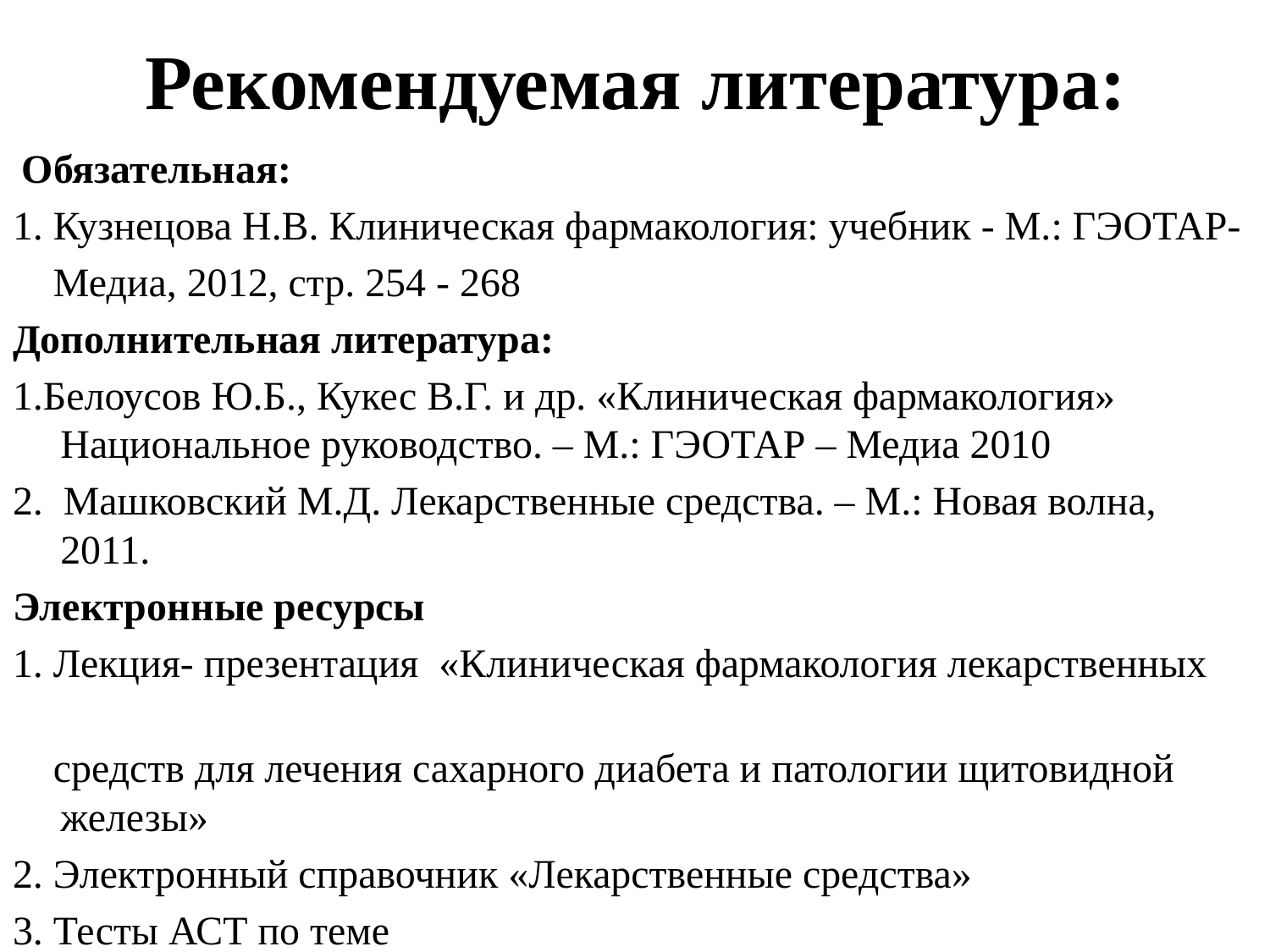

# Рекомендуемая литература:
 Обязательная:
1. Кузнецова Н.В. Клиническая фармакология: учебник - М.: ГЭОТАР-
    Медиа, 2012, стр. 254 - 268
Дополнительная литература:
1.Белоусов Ю.Б., Кукес В.Г. и др. «Клиническая фармакология» Национальное руководство. – М.: ГЭОТАР – Медиа 2010
2.  Машковский М.Д. Лекарственные средства. – М.: Новая волна, 2011.
Электронные ресурсы
1. Лекция- презентация  «Клиническая фармакология лекарственных
    средств для лечения сахарного диабета и патологии щитовидной железы»
2. Электронный справочник «Лекарственные средства»
3. Тесты АСТ по теме
4. Обращение лекарственных – база данных www.regmed.ru/search.asp